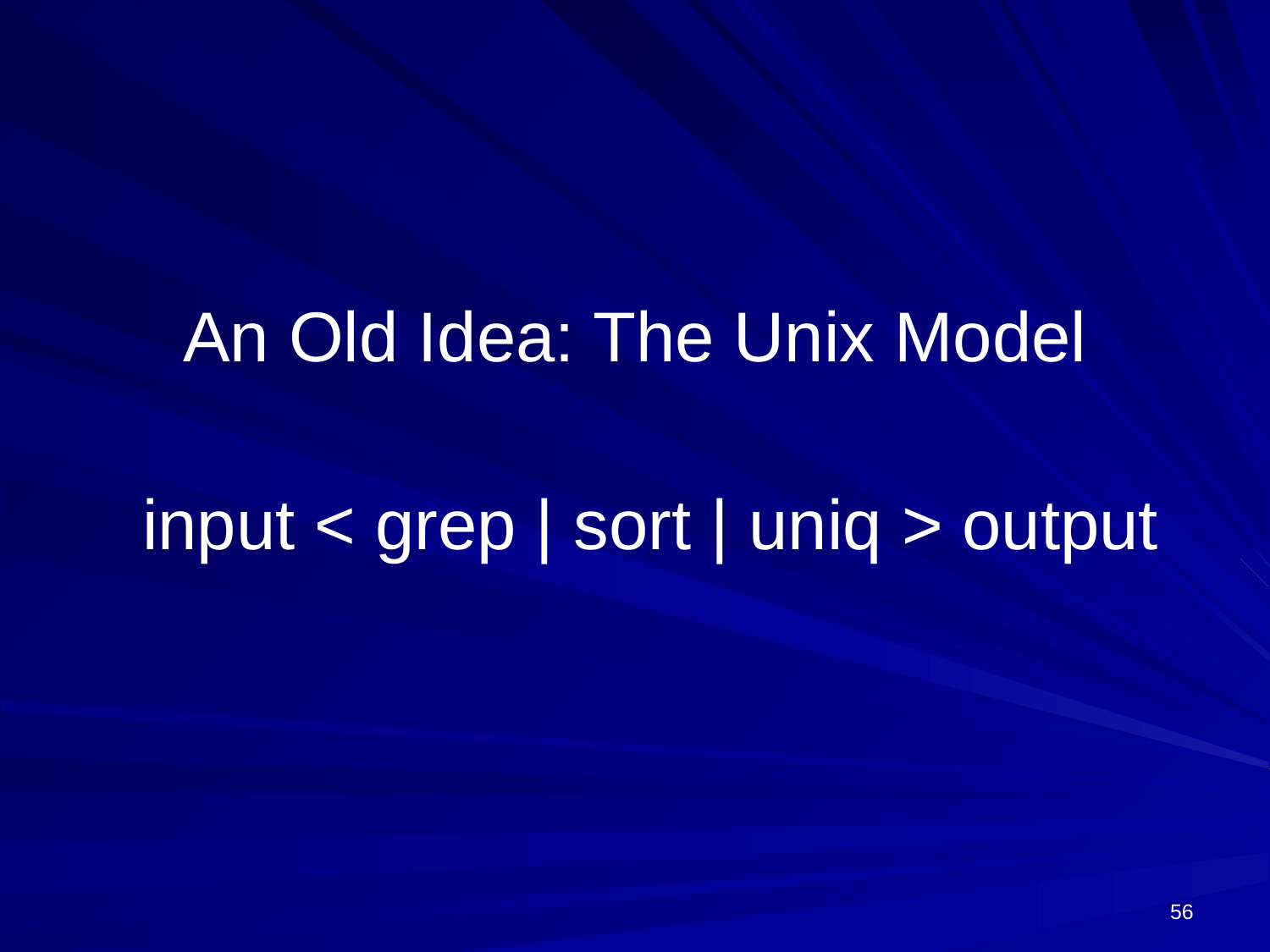

# An Old Idea: The Unix Model
input < grep | sort | uniq > output
56